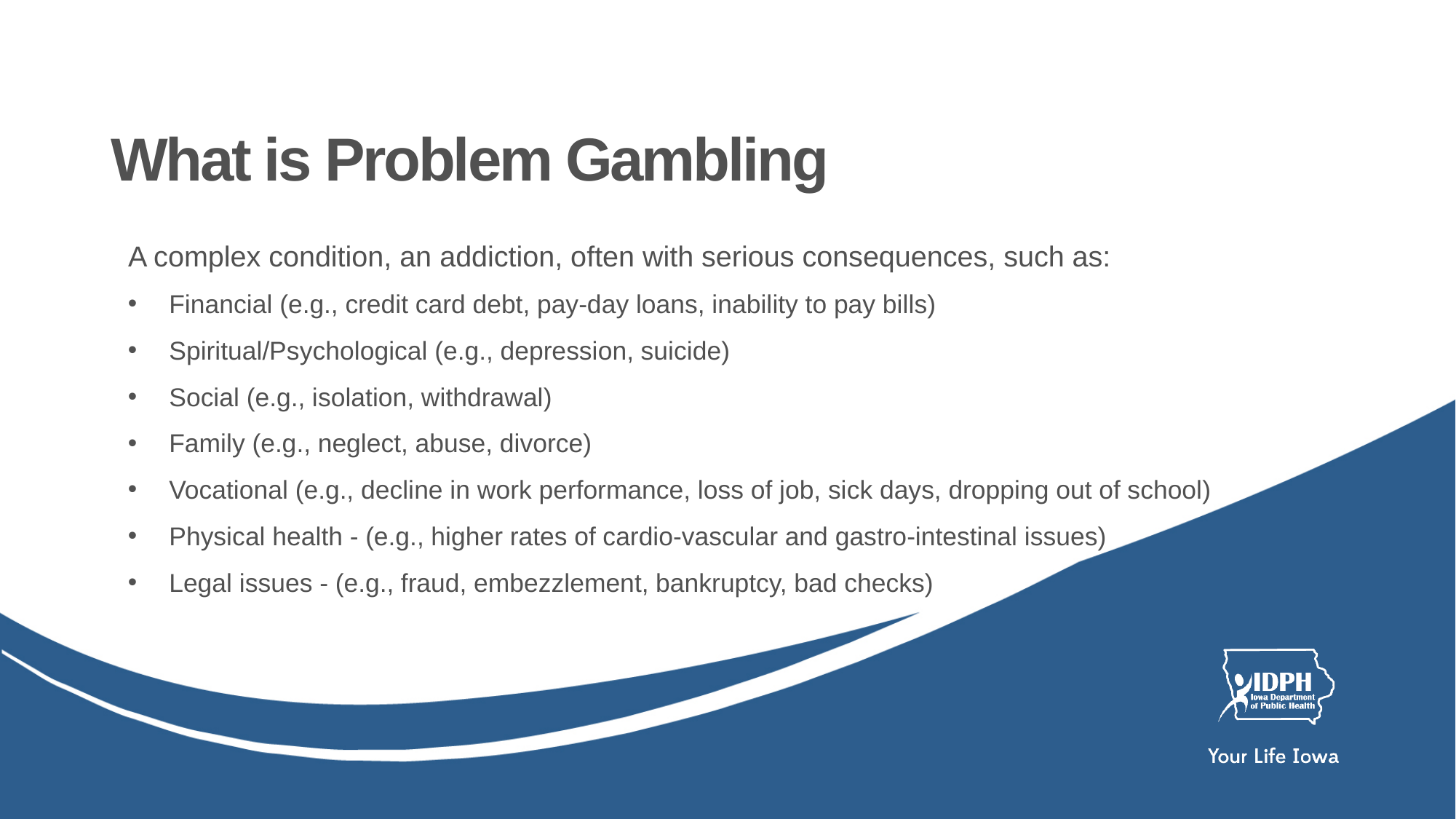

# What is Problem Gambling
A complex condition, an addiction, often with serious consequences, such as:
Financial (e.g., credit card debt, pay-day loans, inability to pay bills)
Spiritual/Psychological (e.g., depression, suicide)
Social (e.g., isolation, withdrawal)
Family (e.g., neglect, abuse, divorce)
Vocational (e.g., decline in work performance, loss of job, sick days, dropping out of school)
Physical health - (e.g., higher rates of cardio-vascular and gastro-intestinal issues)
Legal issues - (e.g., fraud, embezzlement, bankruptcy, bad checks)